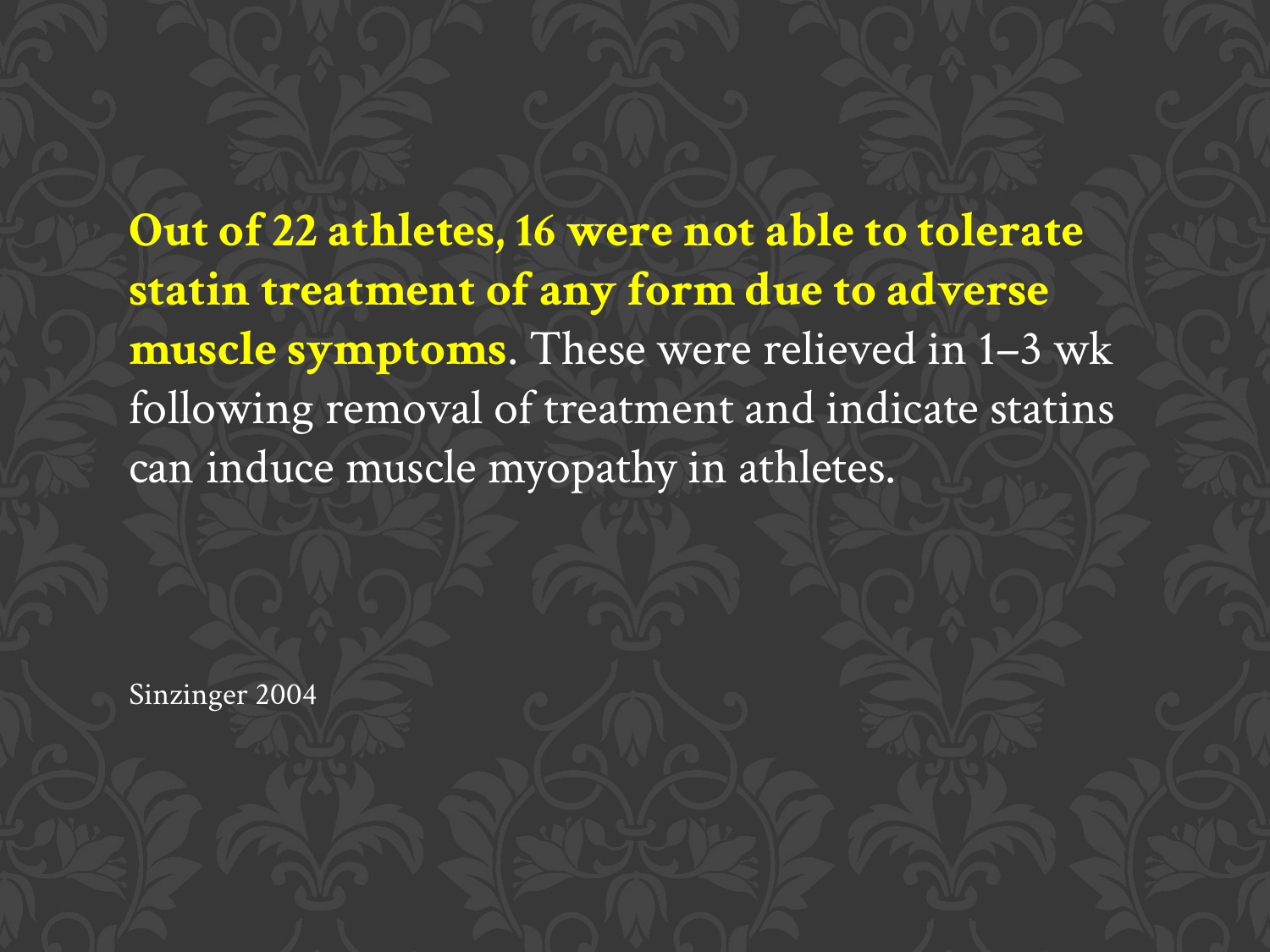

Out of 22 athletes, 16 were not able to tolerate statin treatment of any form due to adverse muscle symptoms. These were relieved in 1–3 wk following removal of treatment and indicate statins can induce muscle myopathy in athletes.

Sinzinger 2004